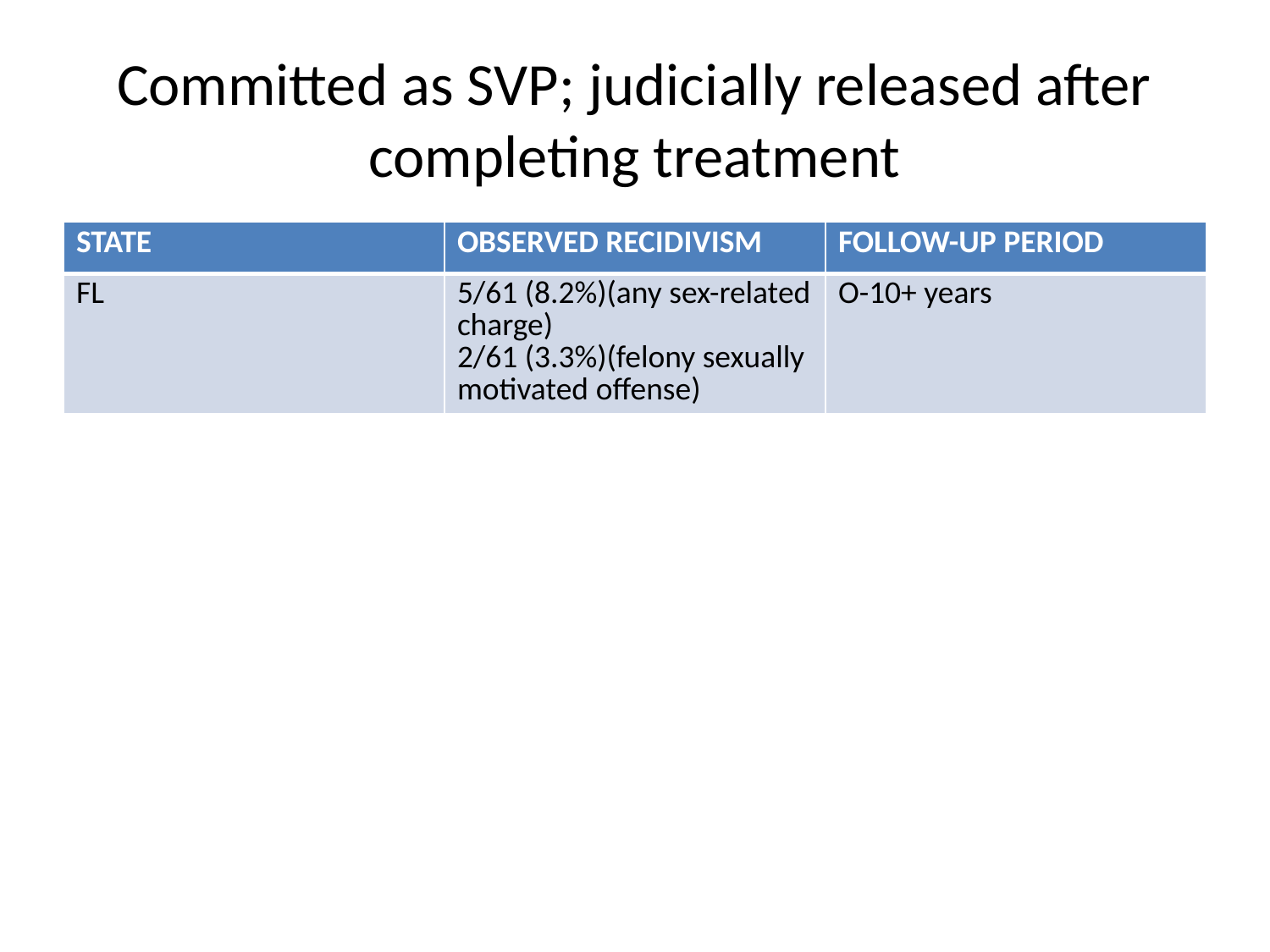

# Committed as SVP; judicially released after completing treatment
| STATE | OBSERVED RECIDIVISM | FOLLOW-UP PERIOD |
| --- | --- | --- |
| FL | 5/61 (8.2%)(any sex-related charge) 2/61 (3.3%)(felony sexually motivated offense) | O-10+ years |